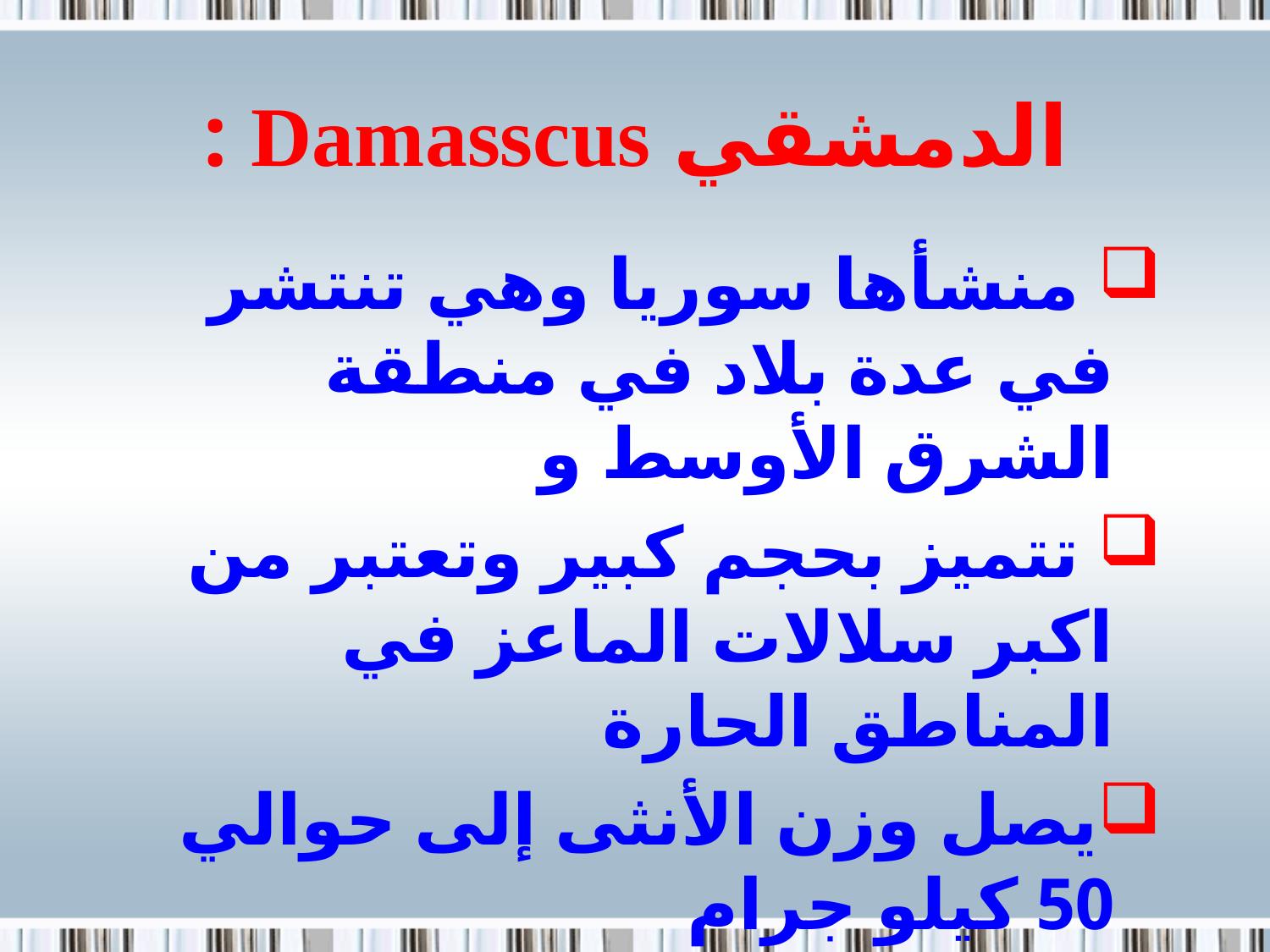

# الدمشقي Damasscus :
 منشأها سوريا وهي تنتشر في عدة بلاد في منطقة الشرق الأوسط و
 تتميز بحجم كبير وتعتبر من اكبر سلالات الماعز في المناطق الحارة
يصل وزن الأنثى إلى حوالي 50 كيلو جرام
وزن الذكر من 70 إلى 80 كيلو جرام ولونها بني